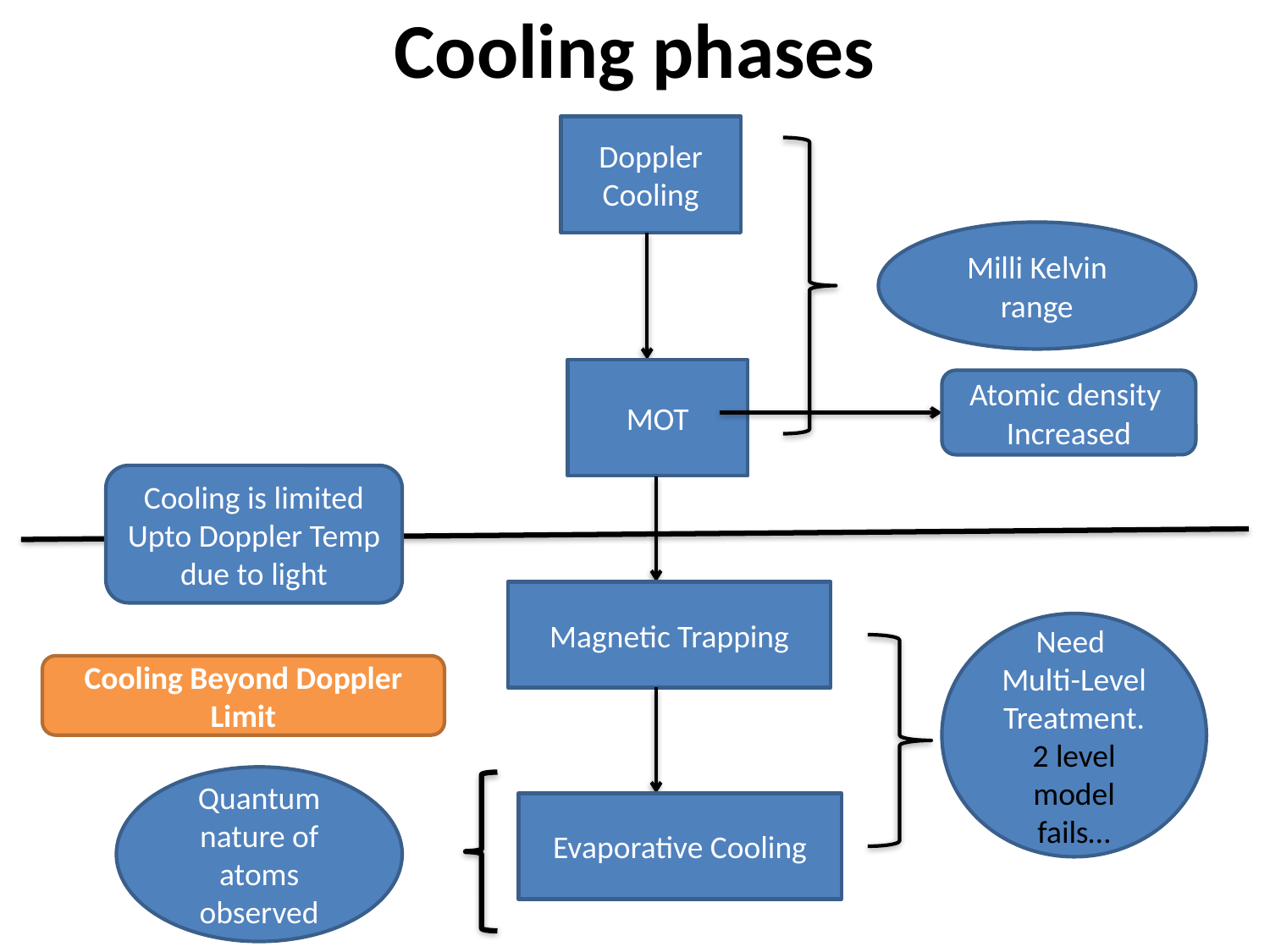

# Cooling phases
Doppler
Cooling

Milli Kelvin range
MOT
Atomic density
Increased
Cooling is limited
Upto Doppler Temp due to light
Magnetic Trapping
Need
Multi-Level
Treatment.
2 level model fails…

Cooling Beyond Doppler Limit
Quantum nature of atoms observed

Evaporative Cooling